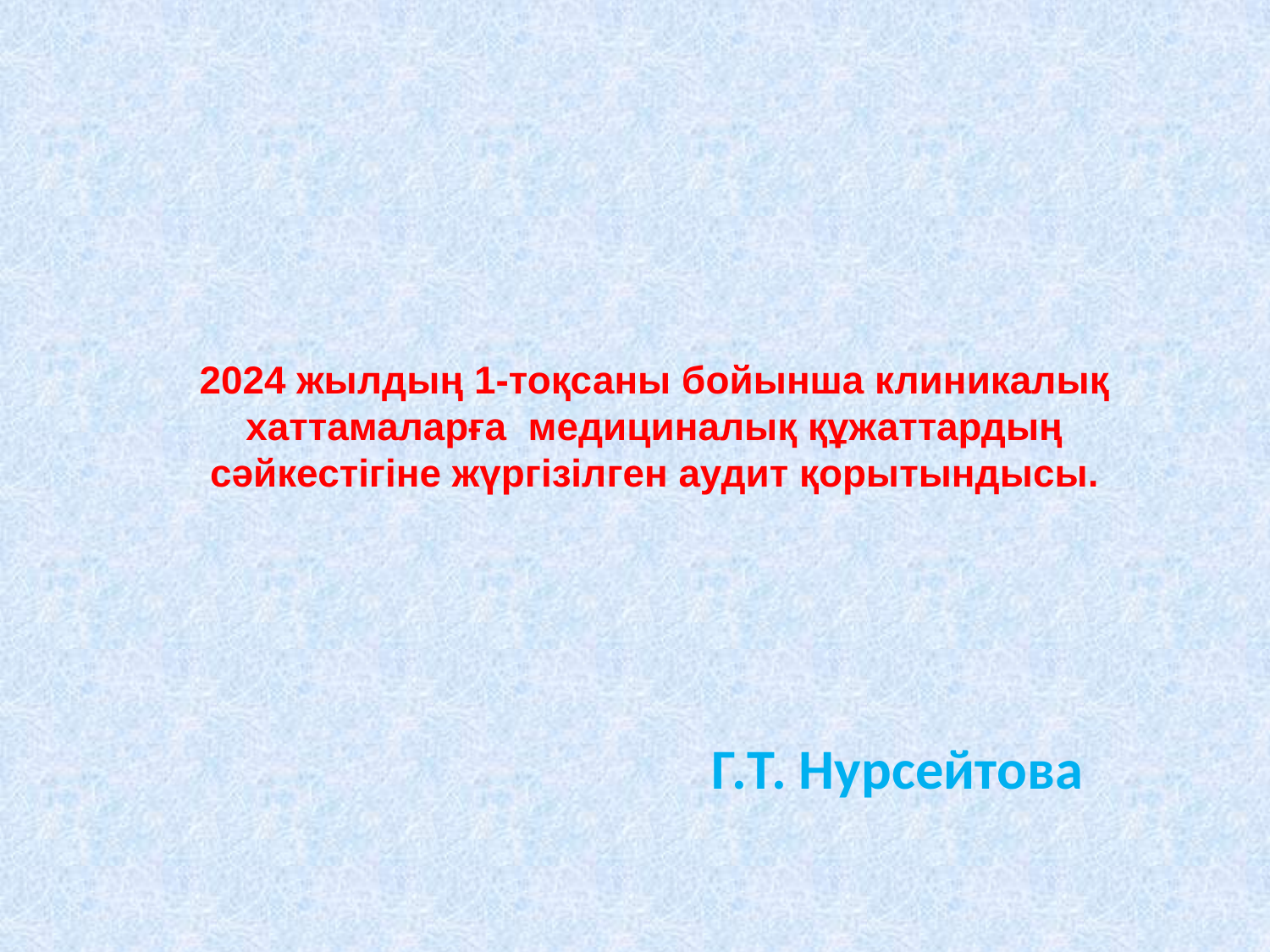

# 2024 жылдың 1-тоқсаны бойынша клиникалық хаттамаларға  медициналық құжаттардың сәйкестігіне жүргізілген аудит қорытындысы.
Г.Т. Нурсейтова